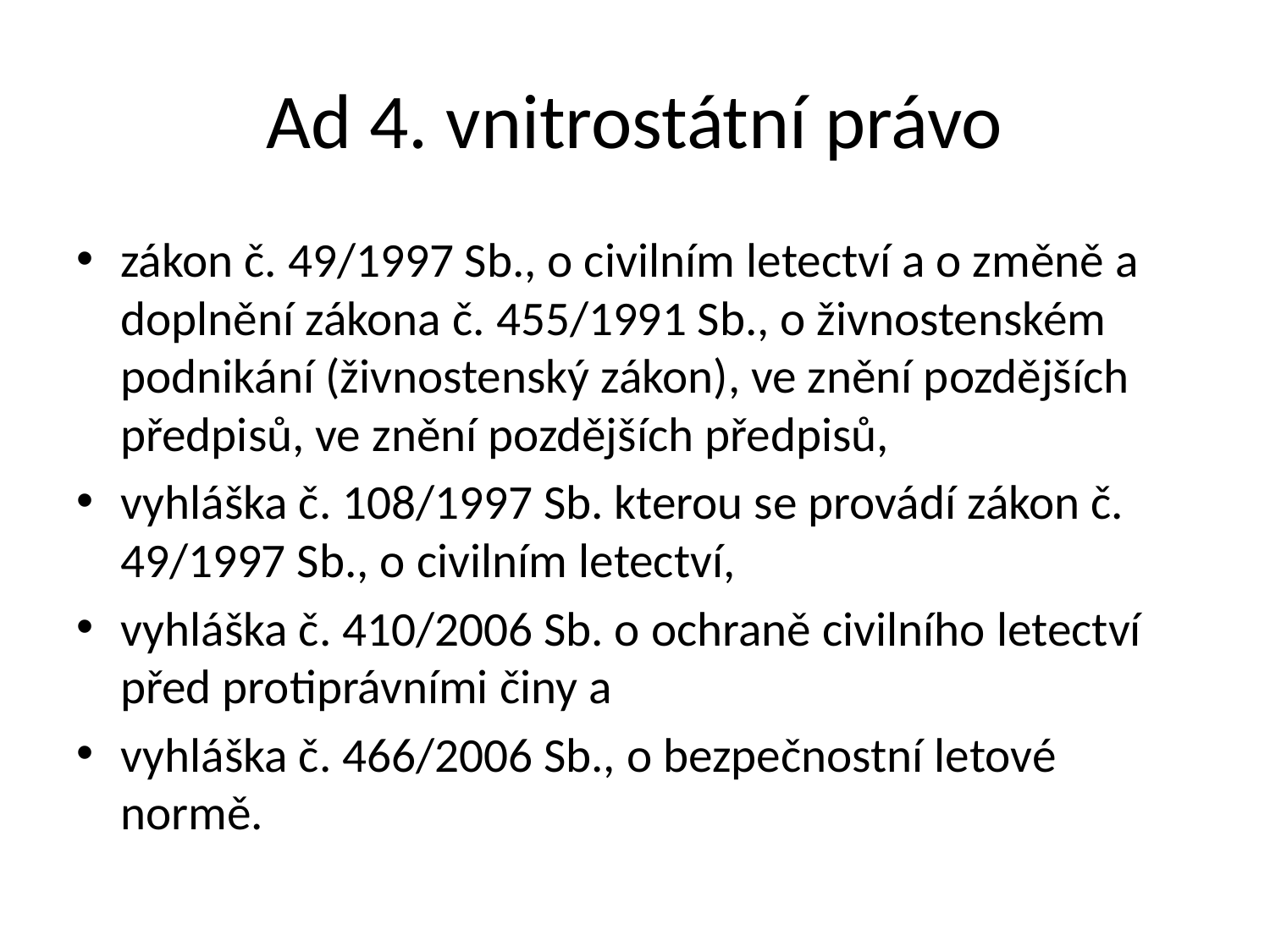

# Ad 4. vnitrostátní právo
zákon č. 49/1997 Sb., o civilním letectví a o změně a doplnění zákona č. 455/1991 Sb., o živnostenském podnikání (živnostenský zákon), ve znění pozdějších předpisů, ve znění pozdějších předpisů,
vyhláška č. 108/1997 Sb. kterou se provádí zákon č. 49/1997 Sb., o civilním letectví,
vyhláška č. 410/2006 Sb. o ochraně civilního letectví před protiprávními činy a
vyhláška č. 466/2006 Sb., o bezpečnostní letové normě.